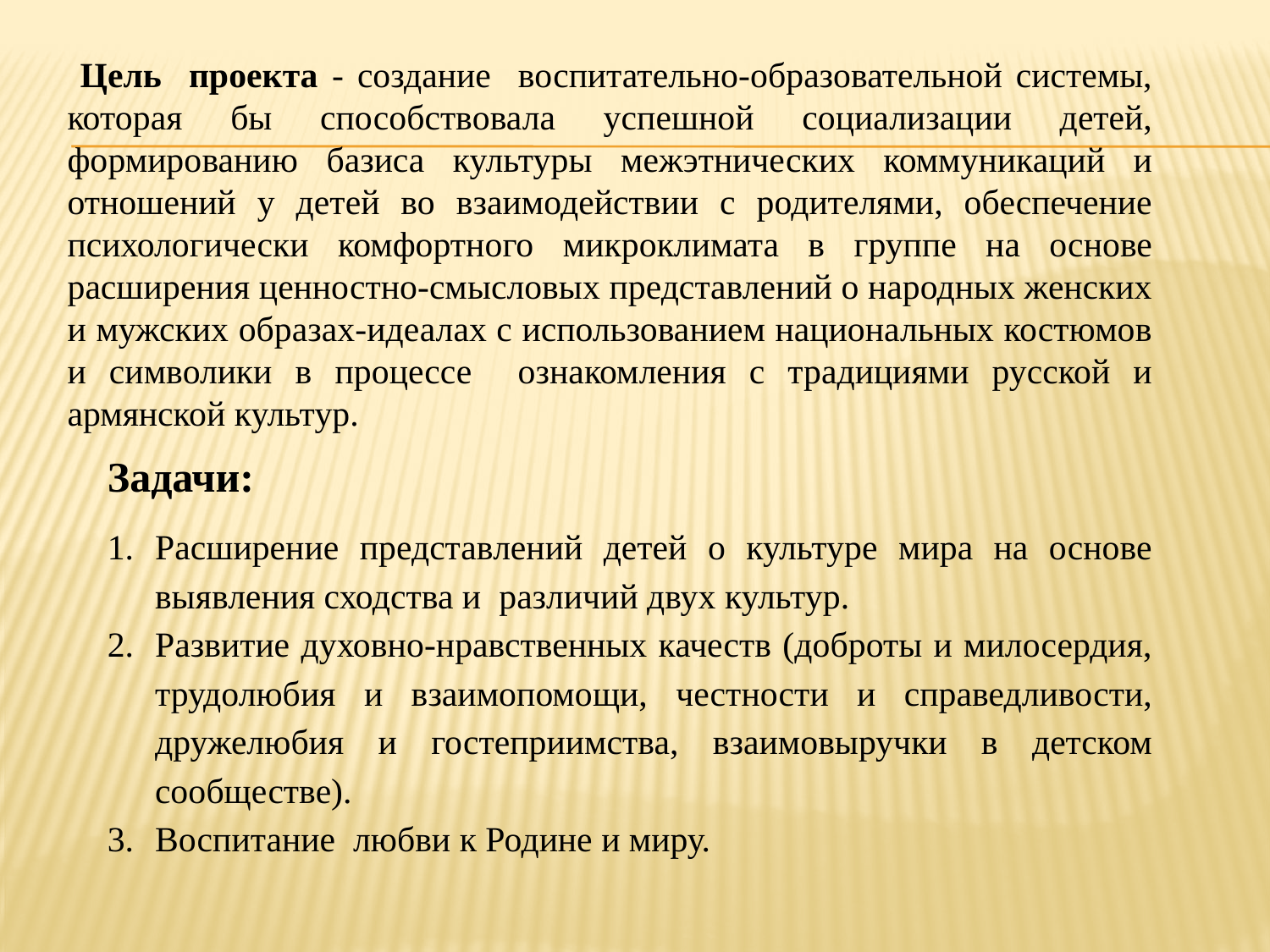

Цель  проекта - создание  воспитательно-образовательной системы, которая бы способствовала успешной социализации детей, формированию базиса культуры межэтнических коммуникаций и отношений у детей во взаимодействии с родителями, обеспечение психологически комфортного микроклимата в группе на основе расширения ценностно-смысловых представлений о народных женских и мужских образах-идеалах с использованием национальных костюмов и символики в процессе  ознакомления с традициями русской и армянской культур.
Задачи:
Расширение представлений детей о культуре мира на основе выявления сходства и  различий двух культур.
Развитие духовно-нравственных качеств (доброты и милосердия, трудолюбия и взаимопомощи, честности и справедливости, дружелюбия и гостеприимства, взаимовыручки в детском сообществе).
Воспитание  любви к Родине и миру.